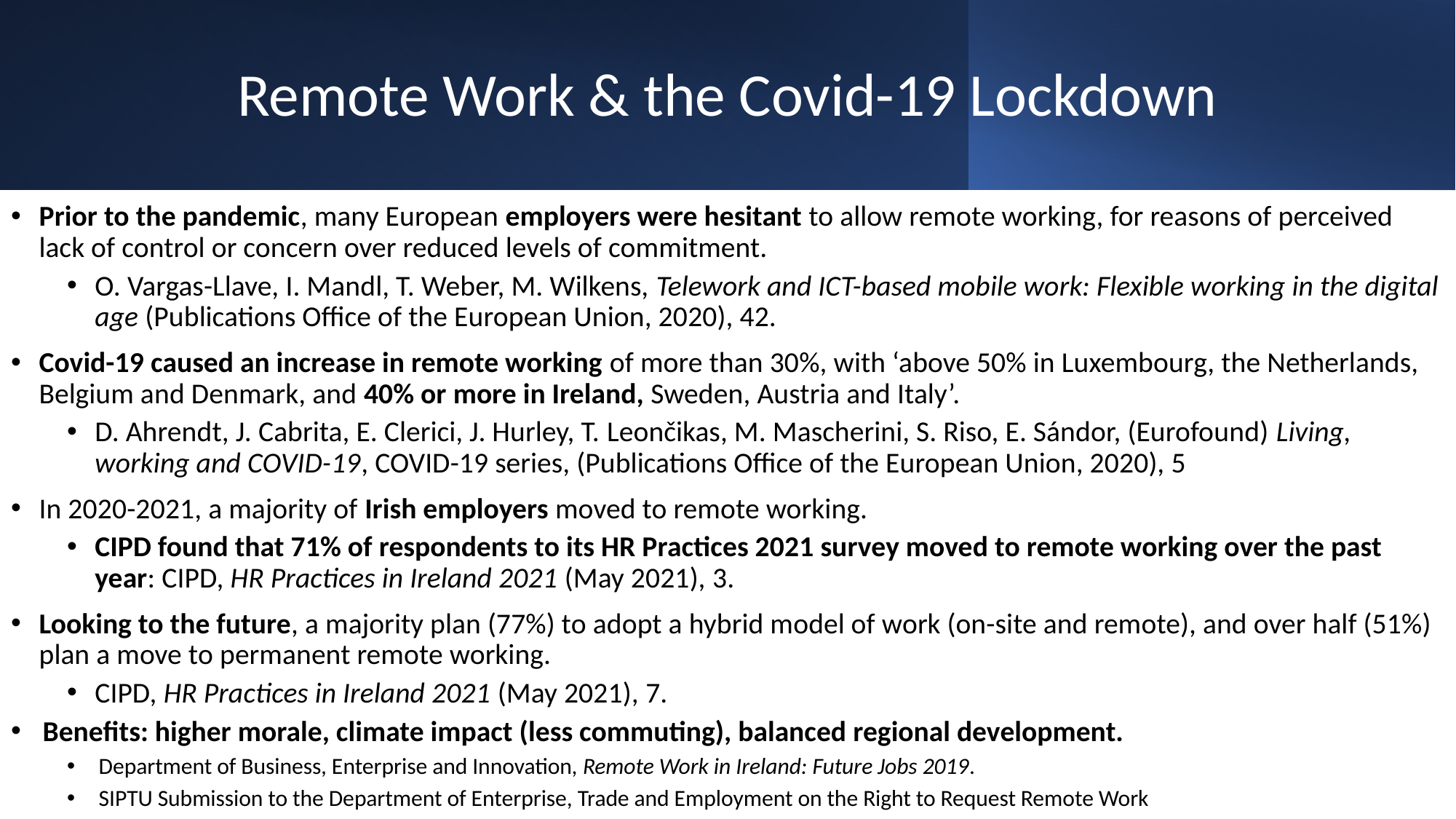

# Remote Work & the Covid-19 Lockdown
Prior to the pandemic, many European employers were hesitant to allow remote working, for reasons of perceived lack of control or concern over reduced levels of commitment.
O. Vargas-Llave, I. Mandl, T. Weber, M. Wilkens, Telework and ICT-based mobile work: Flexible working in the digital age (Publications Office of the European Union, 2020), 42.
Covid-19 caused an increase in remote working of more than 30%, with ‘above 50% in Luxembourg, the Netherlands, Belgium and Denmark, and 40% or more in Ireland, Sweden, Austria and Italy’.
D. Ahrendt, J. Cabrita, E. Clerici, J. Hurley, T. Leončikas, M. Mascherini, S. Riso, E. Sándor, (Eurofound) Living, working and COVID-19, COVID-19 series, (Publications Office of the European Union, 2020), 5
In 2020-2021, a majority of Irish employers moved to remote working.
CIPD found that 71% of respondents to its HR Practices 2021 survey moved to remote working over the past year: CIPD, HR Practices in Ireland 2021 (May 2021), 3.
Looking to the future, a majority plan (77%) to adopt a hybrid model of work (on-site and remote), and over half (51%) plan a move to permanent remote working.
CIPD, HR Practices in Ireland 2021 (May 2021), 7.
Benefits: higher morale, climate impact (less commuting), balanced regional development.
Department of Business, Enterprise and Innovation, Remote Work in Ireland: Future Jobs 2019.
SIPTU Submission to the Department of Enterprise, Trade and Employment on the Right to Request Remote Work